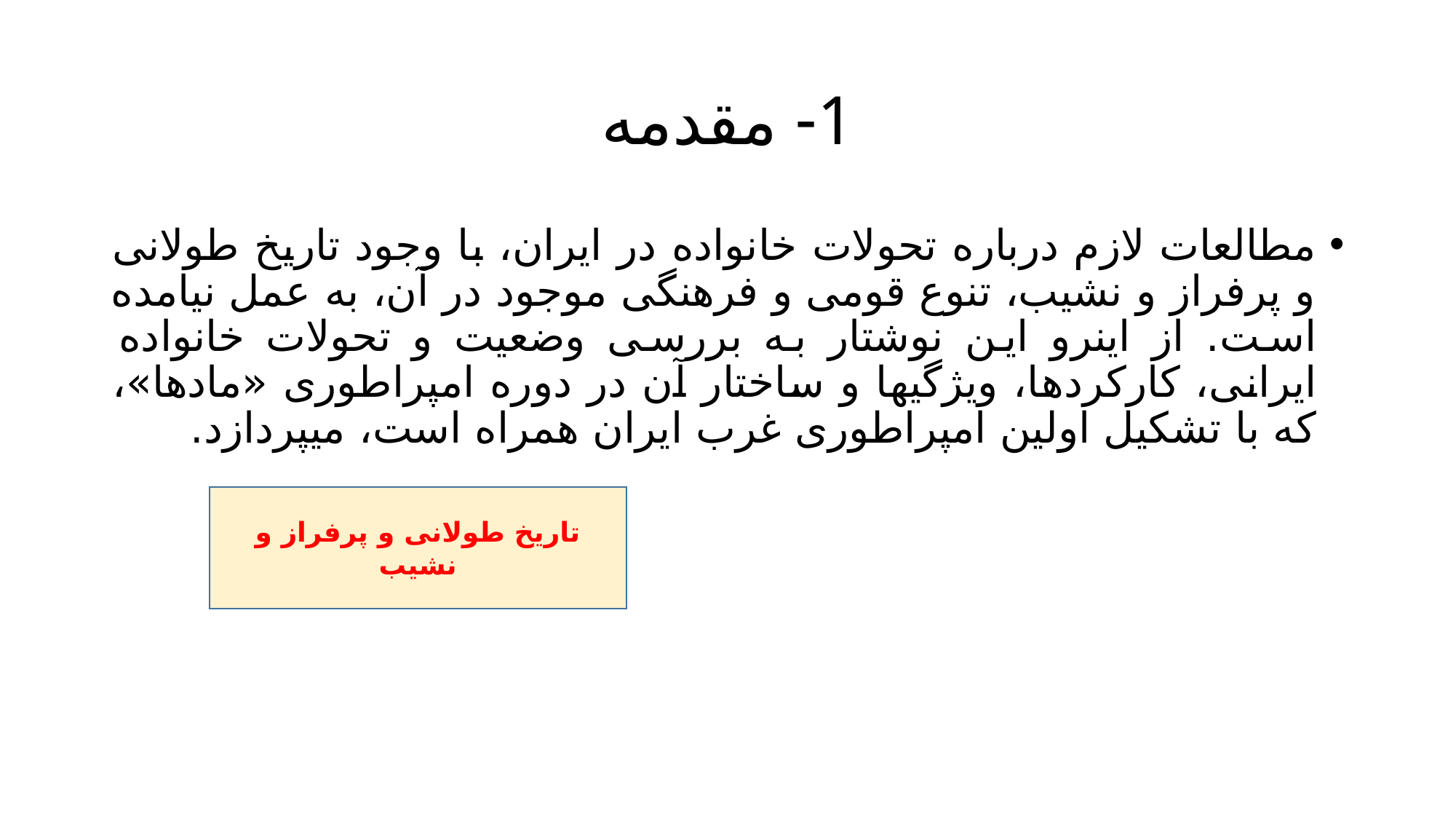

# 1- مقدمه
مطالعات لازم درباره تحولات خانواده در ايران، با وجود تاريخ طولانی و پرفراز و نشیب، تنوع قومی و فرهنگی موجود در آن، به عمل نیامده است. از اينرو اين نوشتار به بررسی وضعیت و تحولات خانواده ايرانی، کارکردها، ويژگیها و ساختار آن در دوره امپراطوری «مادها»، که با تشکیل اولین امپراطوری غرب ايران همراه است، میپردازد.

تاريخ طولانی و پرفراز و نشیب